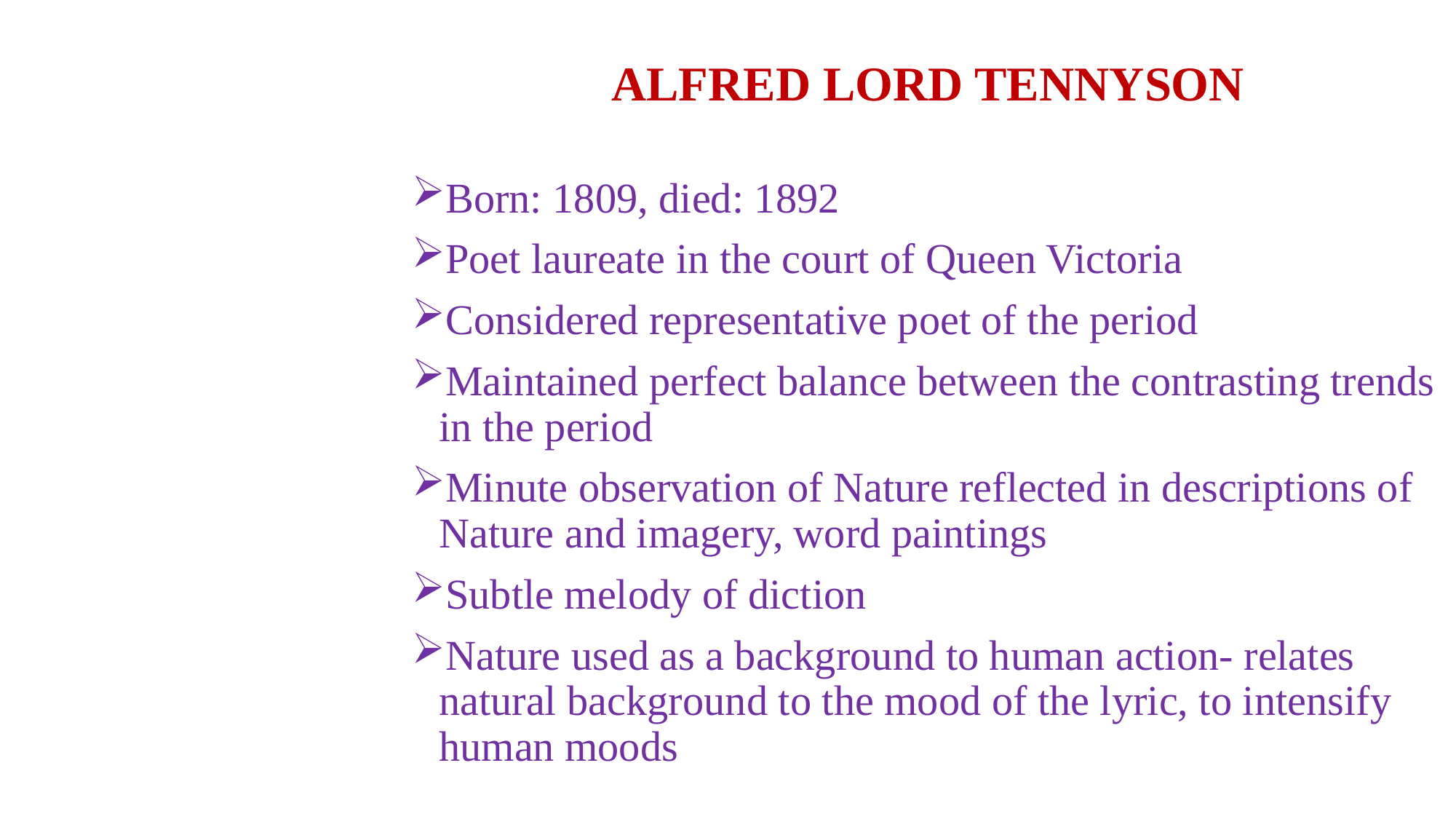

# ALFRED LORD TENNYSON
Born: 1809, died: 1892
Poet laureate in the court of Queen Victoria
Considered representative poet of the period
Maintained perfect balance between the contrasting trends in the period
Minute observation of Nature reflected in descriptions of Nature and imagery, word paintings
Subtle melody of diction
Nature used as a background to human action- relates natural background to the mood of the lyric, to intensify human moods